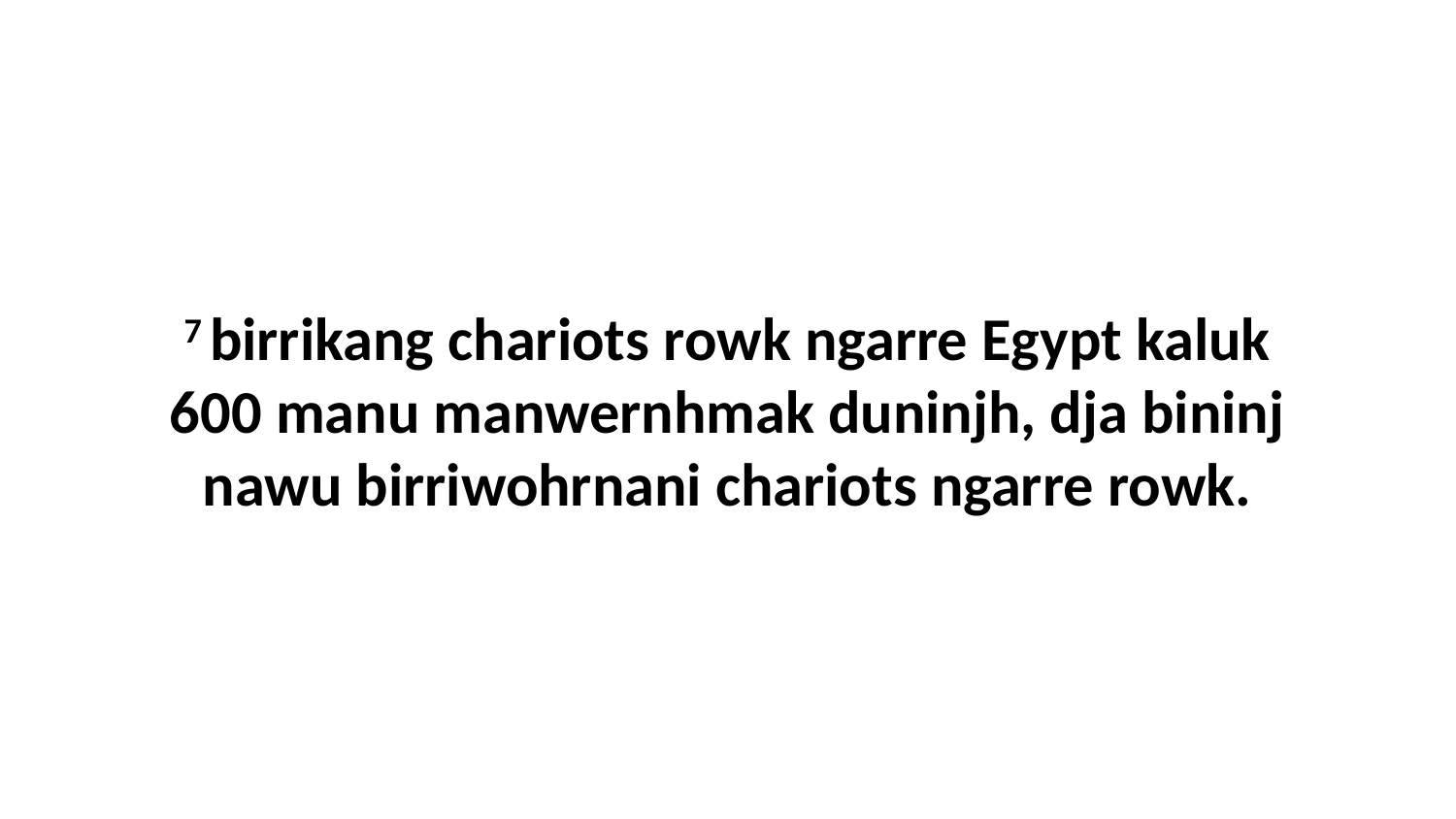

7 birrikang chariots rowk ngarre Egypt kaluk 600 manu manwernhmak duninjh, dja bininj nawu birriwohrnani chariots ngarre rowk.